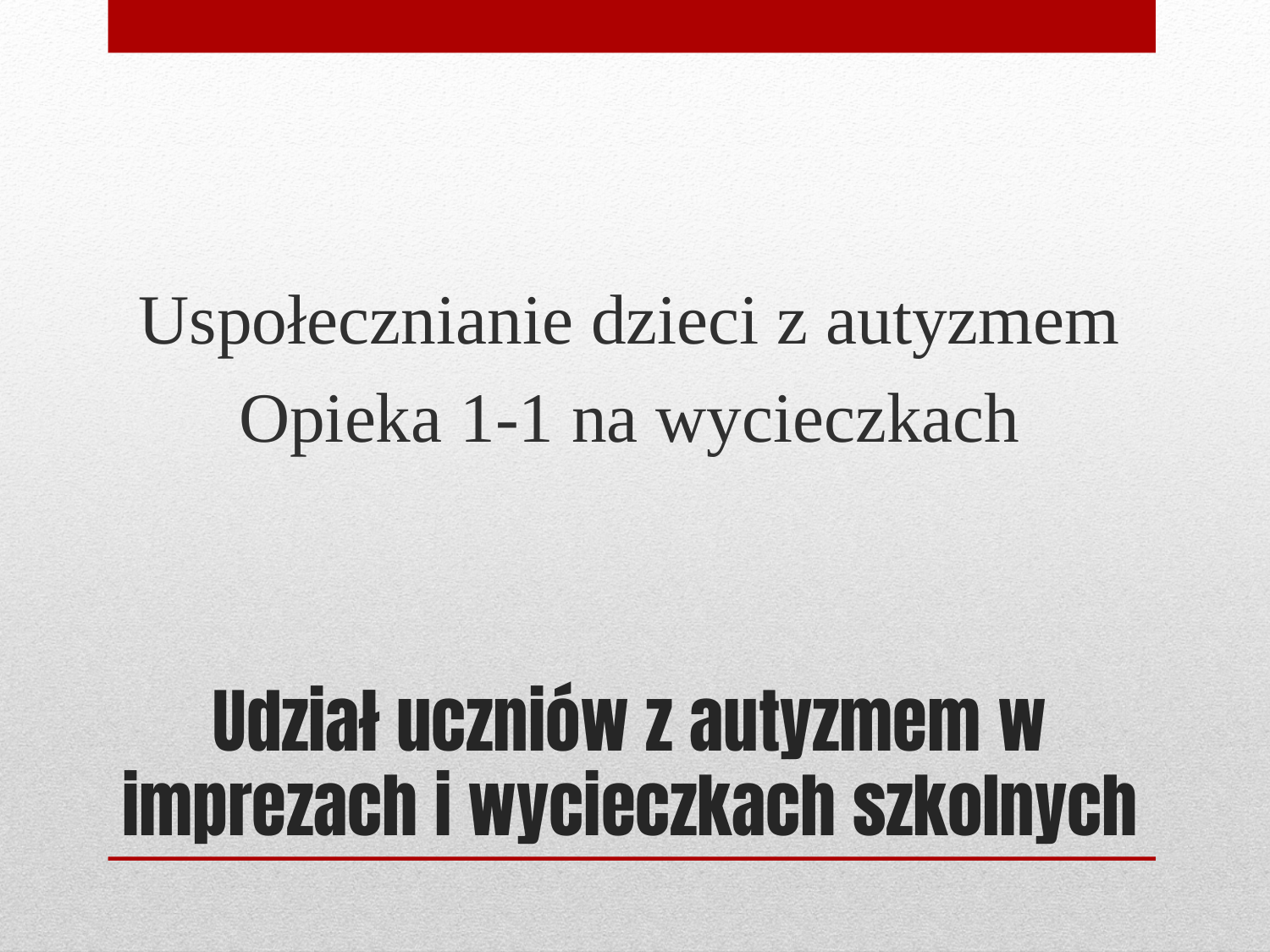

Uspołecznianie dzieci z autyzmem
Opieka 1-1 na wycieczkach
# Udział uczniów z autyzmem w imprezach i wycieczkach szkolnych